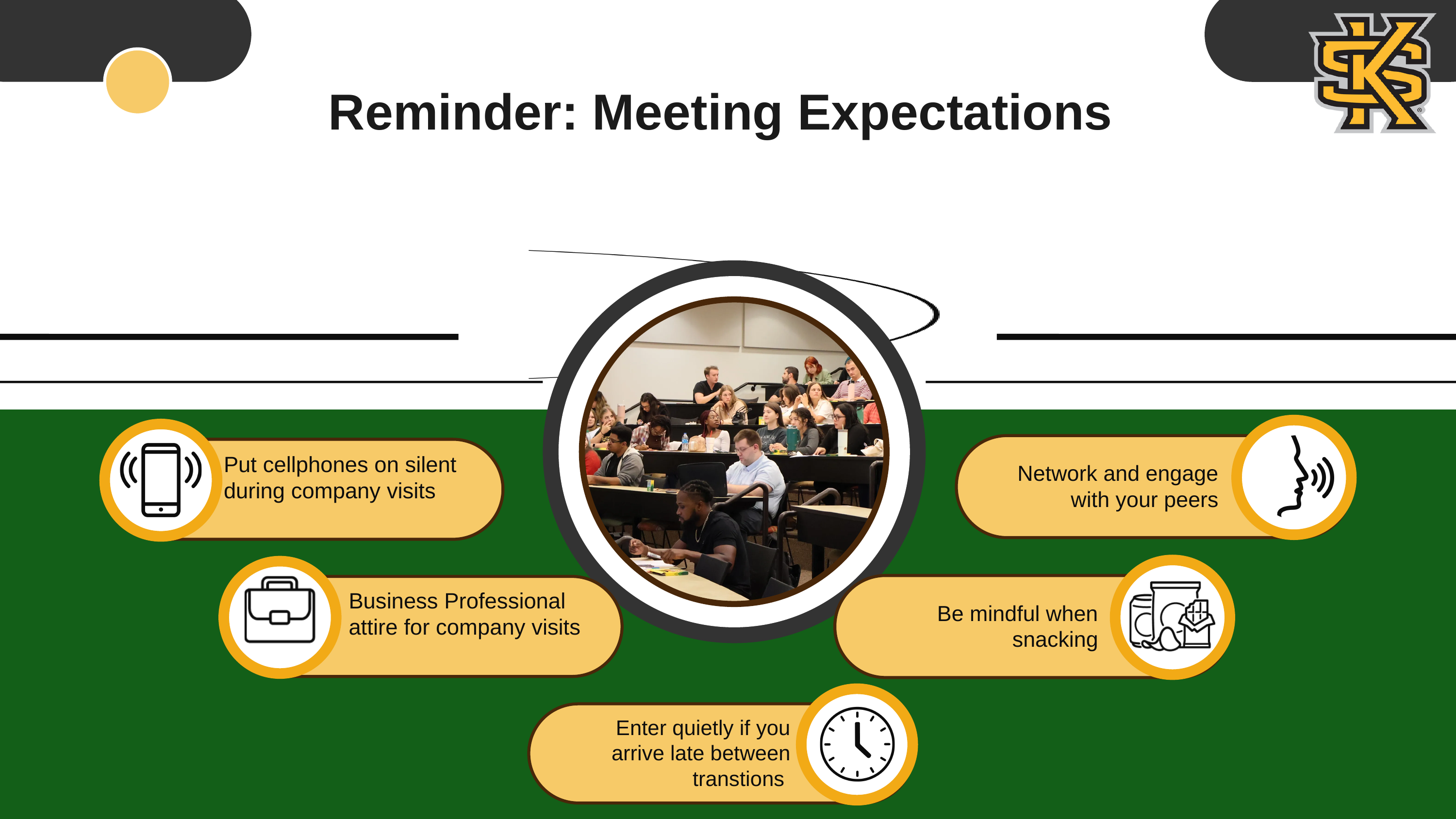

Reminder: Meeting Expectations

Put cellphones on silent during company visits
Network and engage with your peers

Business Professional attire for company visits

Be mindful when snacking

Enter quietly if you arrive late between transtions